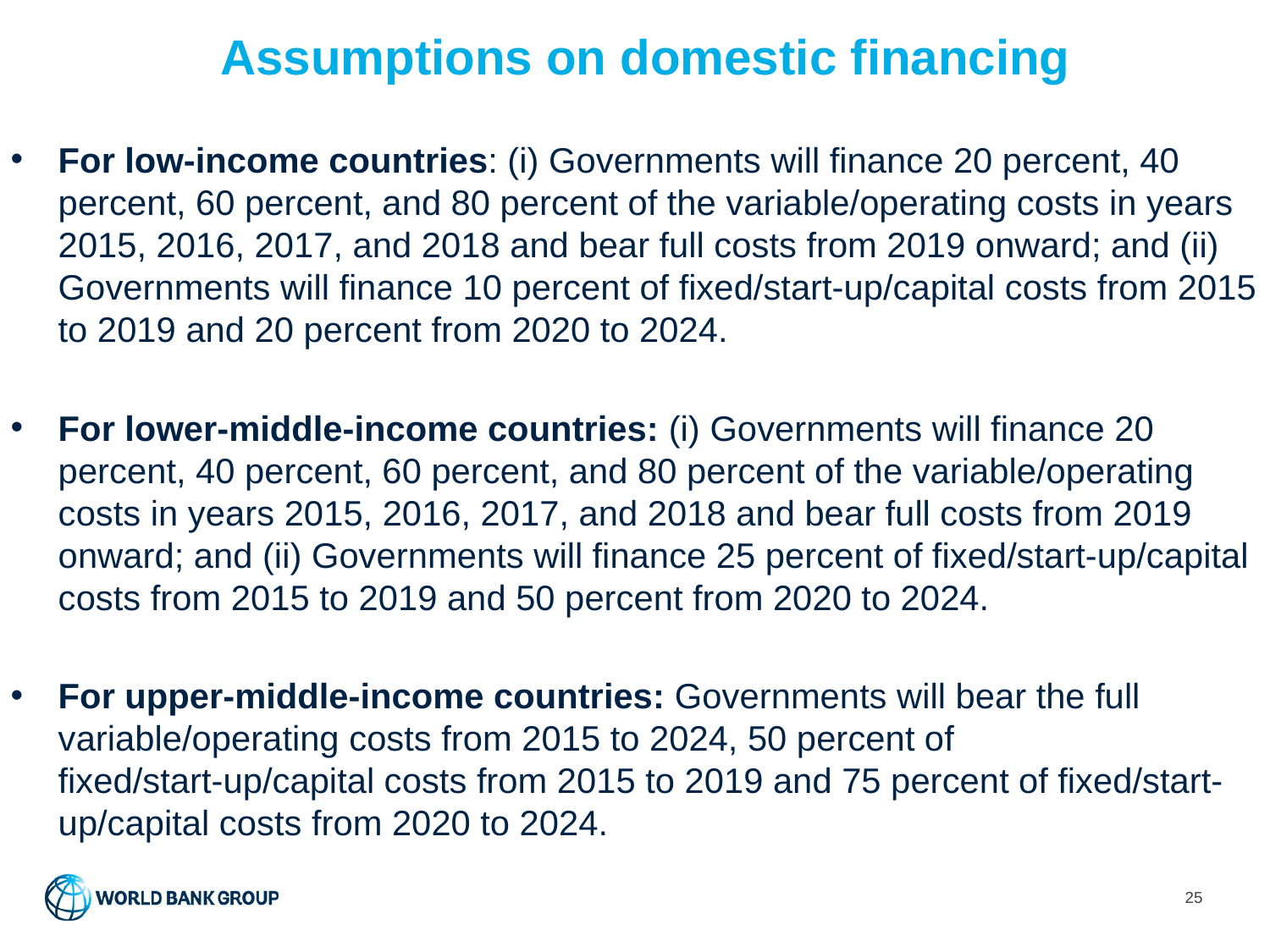

# Assumptions on domestic financing
For low-income countries: (i) Governments will finance 20 percent, 40 percent, 60 percent, and 80 percent of the variable/operating costs in years 2015, 2016, 2017, and 2018 and bear full costs from 2019 onward; and (ii) Governments will finance 10 percent of fixed/start-up/capital costs from 2015 to 2019 and 20 percent from 2020 to 2024.

For lower-middle-income countries: (i) Governments will finance 20 percent, 40 percent, 60 percent, and 80 percent of the variable/operating costs in years 2015, 2016, 2017, and 2018 and bear full costs from 2019 onward; and (ii) Governments will finance 25 percent of fixed/start-up/capital costs from 2015 to 2019 and 50 percent from 2020 to 2024.

For upper-middle-income countries: Governments will bear the full variable/operating costs from 2015 to 2024, 50 percent of fixed/start-up/capital costs from 2015 to 2019 and 75 percent of fixed/start-up/capital costs from 2020 to 2024.
25